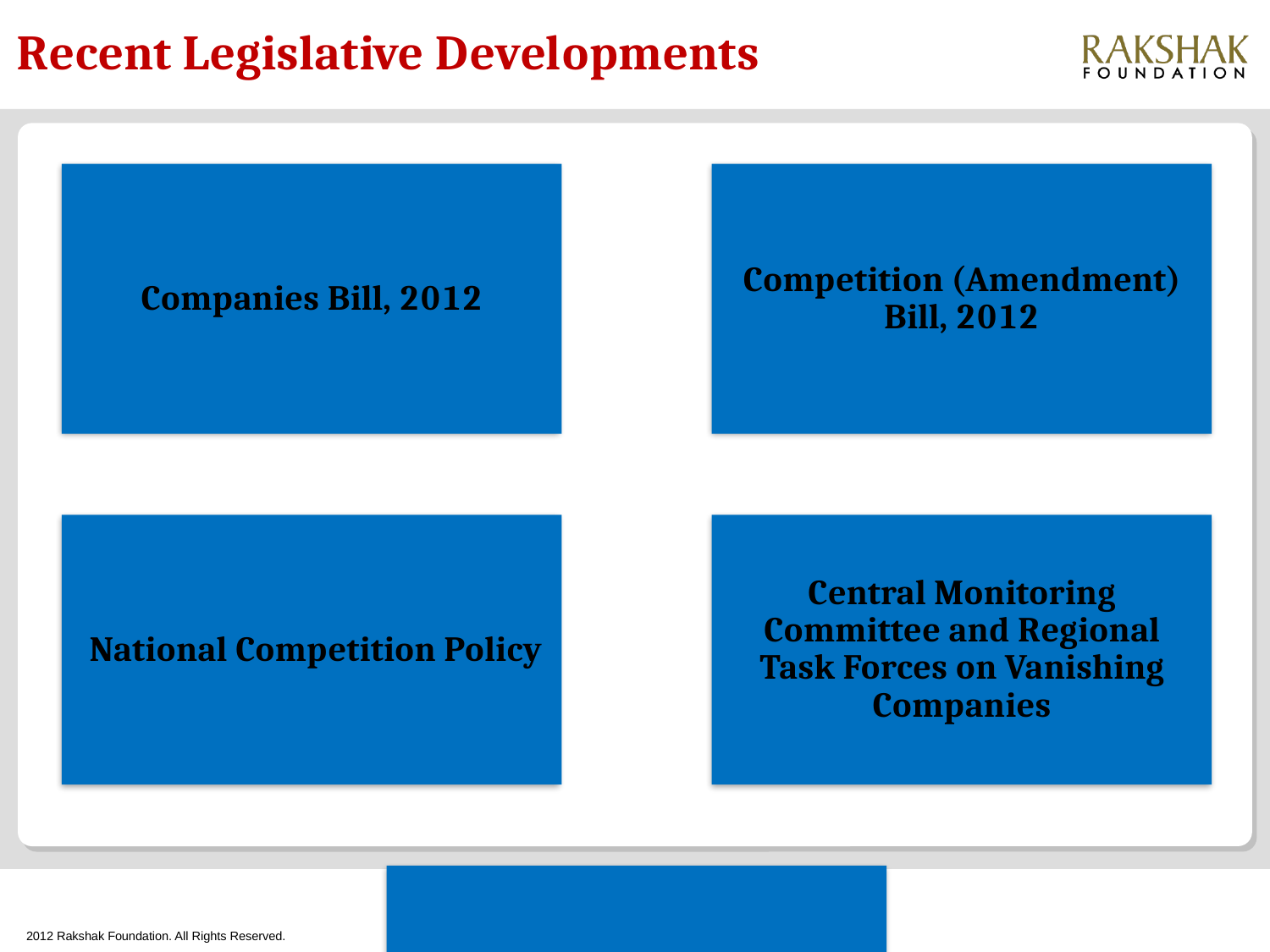

Recent Legislative Developments

Companies Bill, 2012
Competition (Amendment) Bill, 2012
 National Competition Policy
Central Monitoring Committee and Regional Task Forces on Vanishing Companies
18